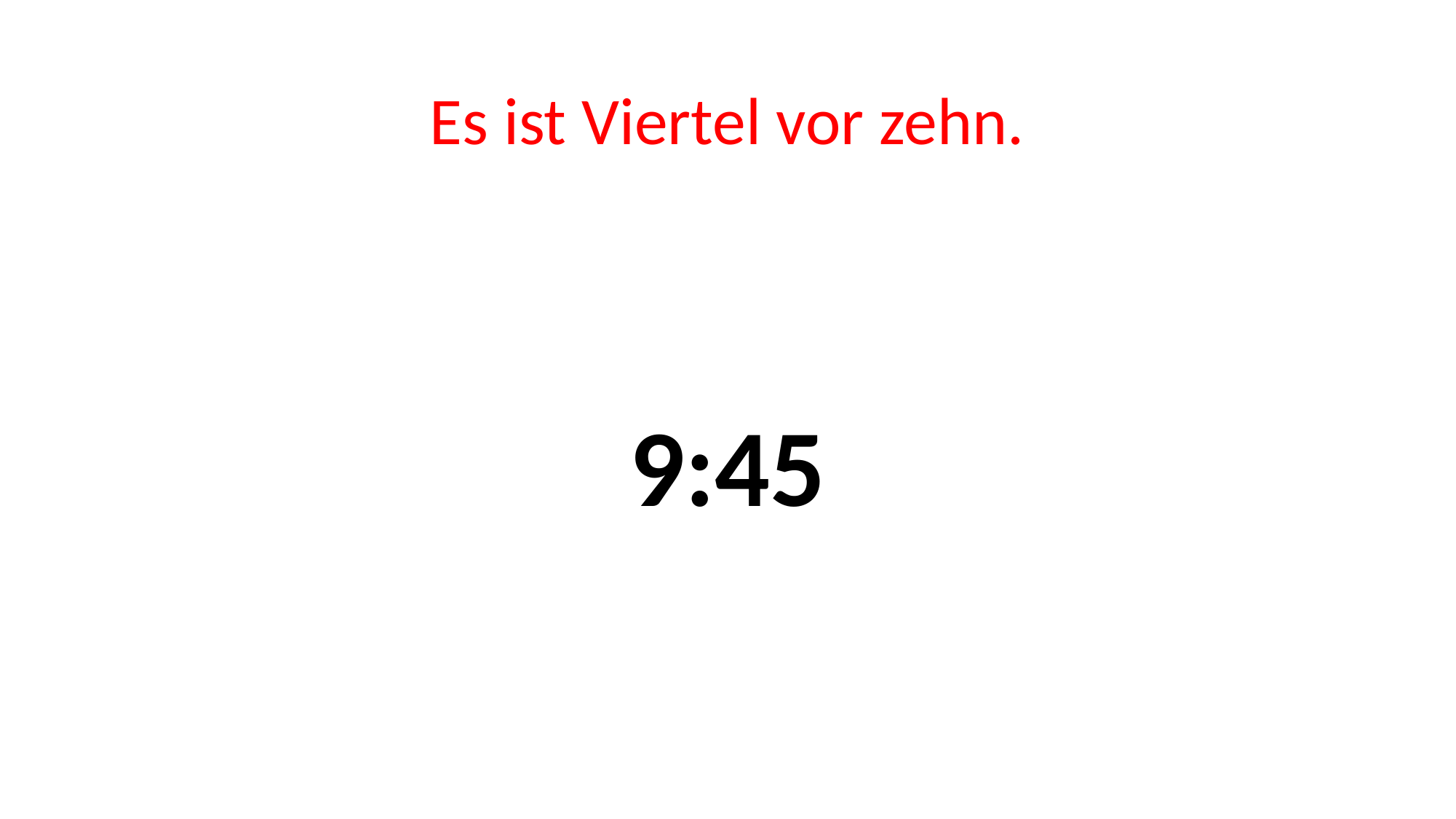

# Es ist Viertel vor zehn.

9:45